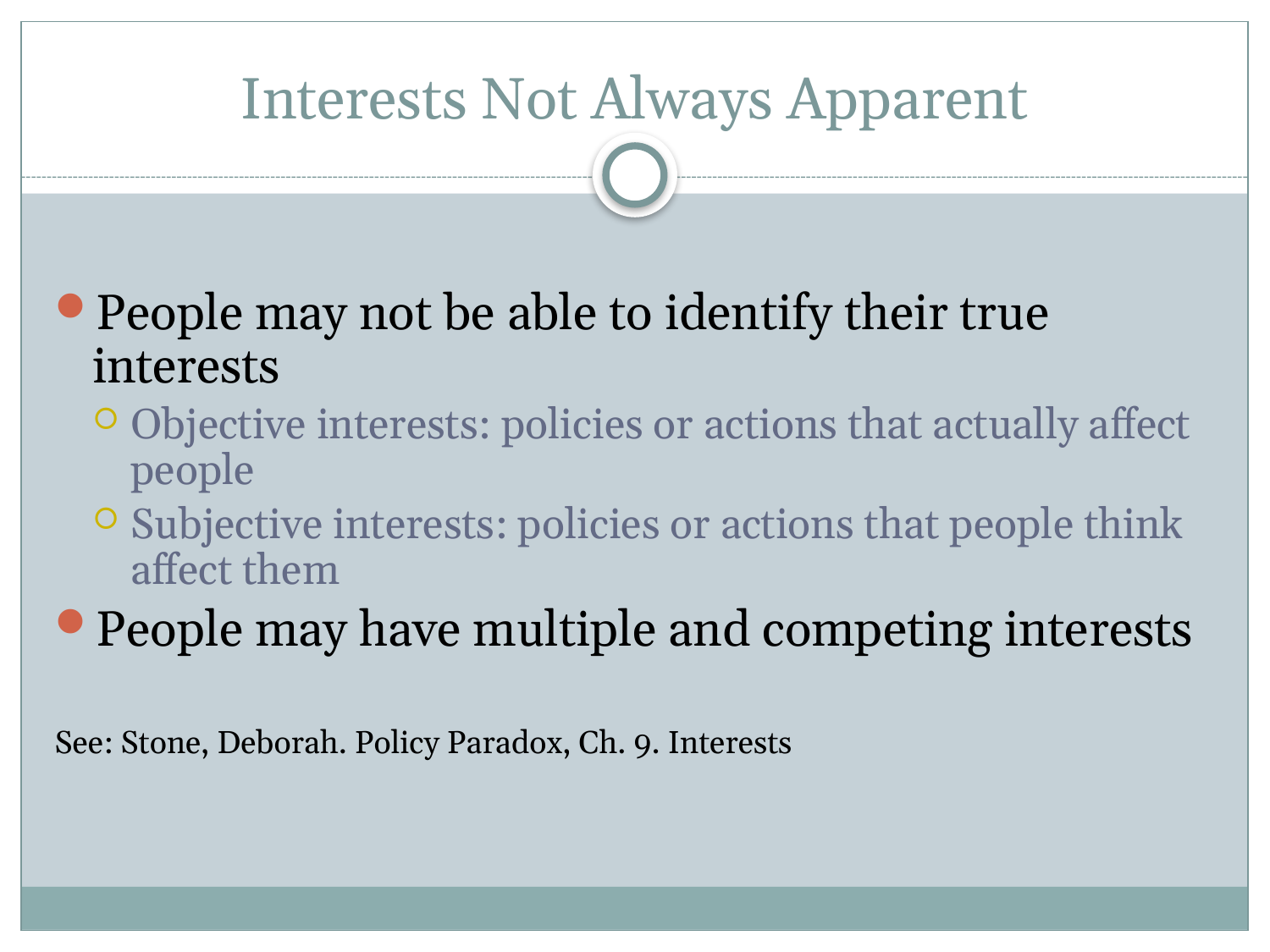

# Interests Not Always Apparent

People may not be able to identify their true interests
Objective interests: policies or actions that actually affect people
Subjective interests: policies or actions that people think affect them
People may have multiple and competing interests

See: Stone, Deborah. Policy Paradox, Ch. 9. Interests